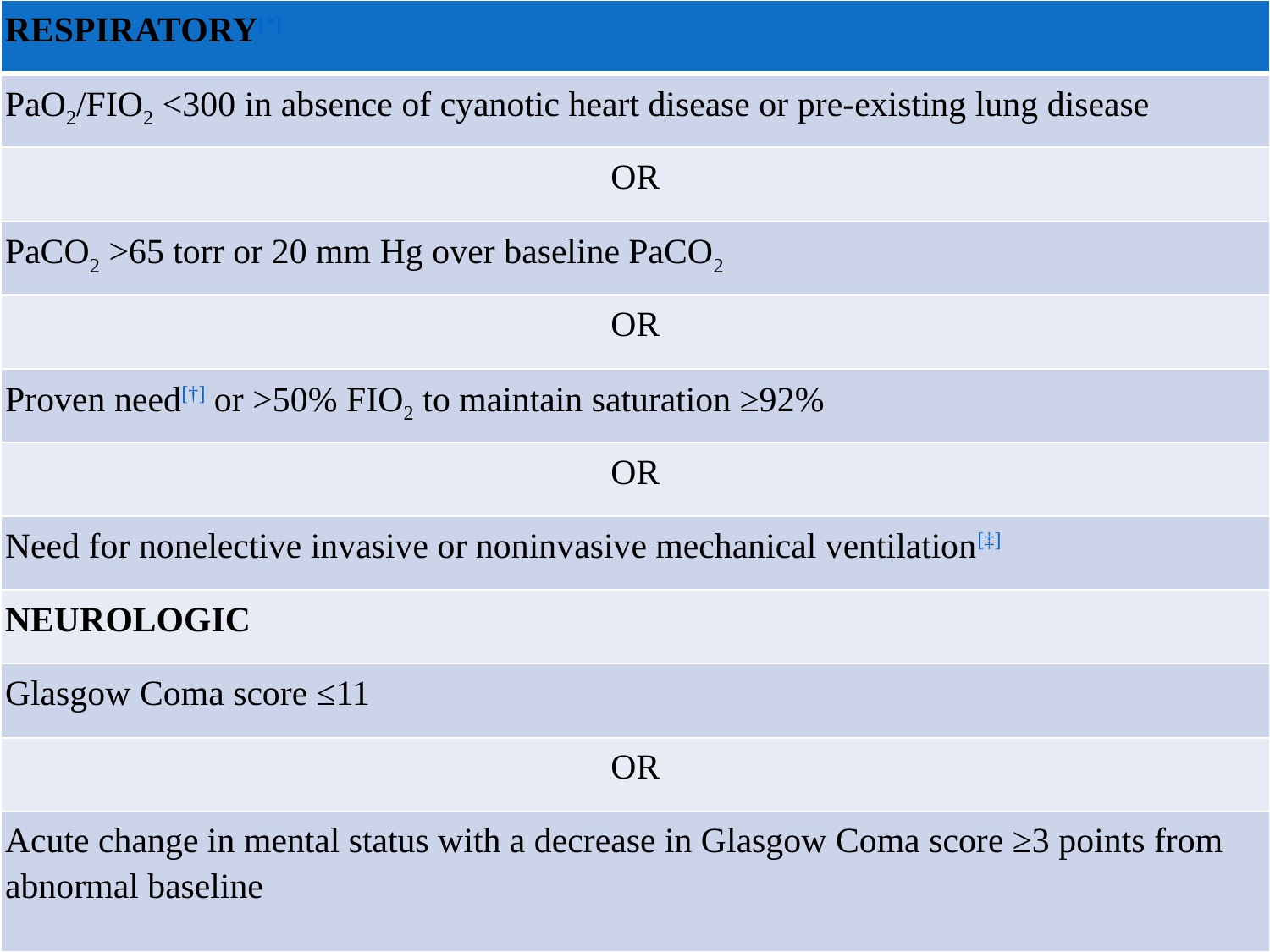

| RESPIRATORY[\*] |
| --- |
| Pao2/Fio2 <300 in absence of cyanotic heart disease or pre-existing lung disease |
| OR |
| PaCO2 >65 torr or 20 mm Hg over baseline PaCO2 |
| OR |
| Proven need[†] or >50% Fio2 to maintain saturation ≥92% |
| OR |
| Need for nonelective invasive or noninvasive mechanical ventilation[‡] |
| NEUROLOGIC |
| Glasgow Coma score ≤11 |
| OR |
| Acute change in mental status with a decrease in Glasgow Coma score ≥3 points from abnormal baseline |
#